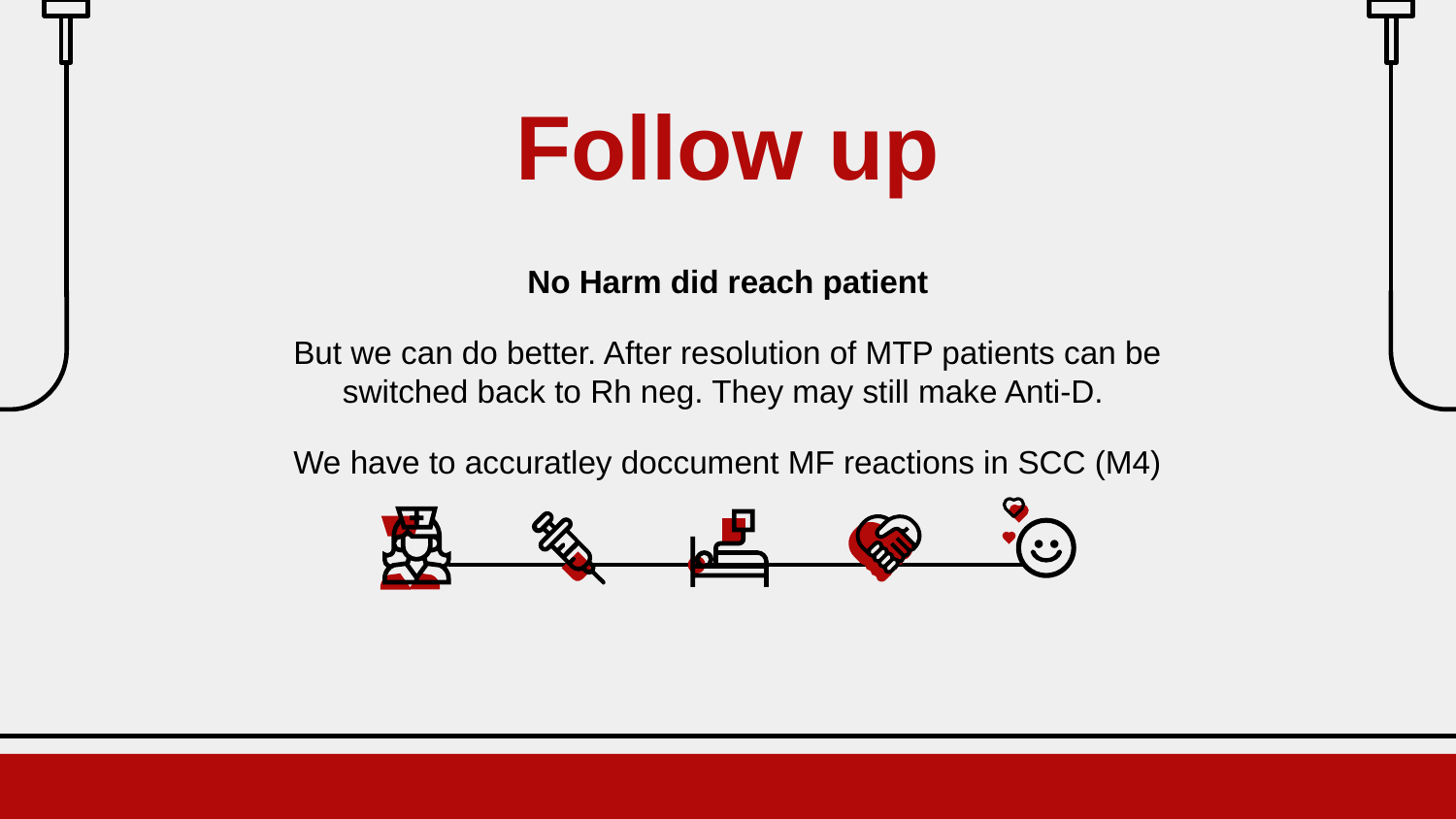

# Follow up
No Harm did reach patient
But we can do better. After resolution of MTP patients can be switched back to Rh neg. They may still make Anti-D.
We have to accuratley doccument MF reactions in SCC (M4)